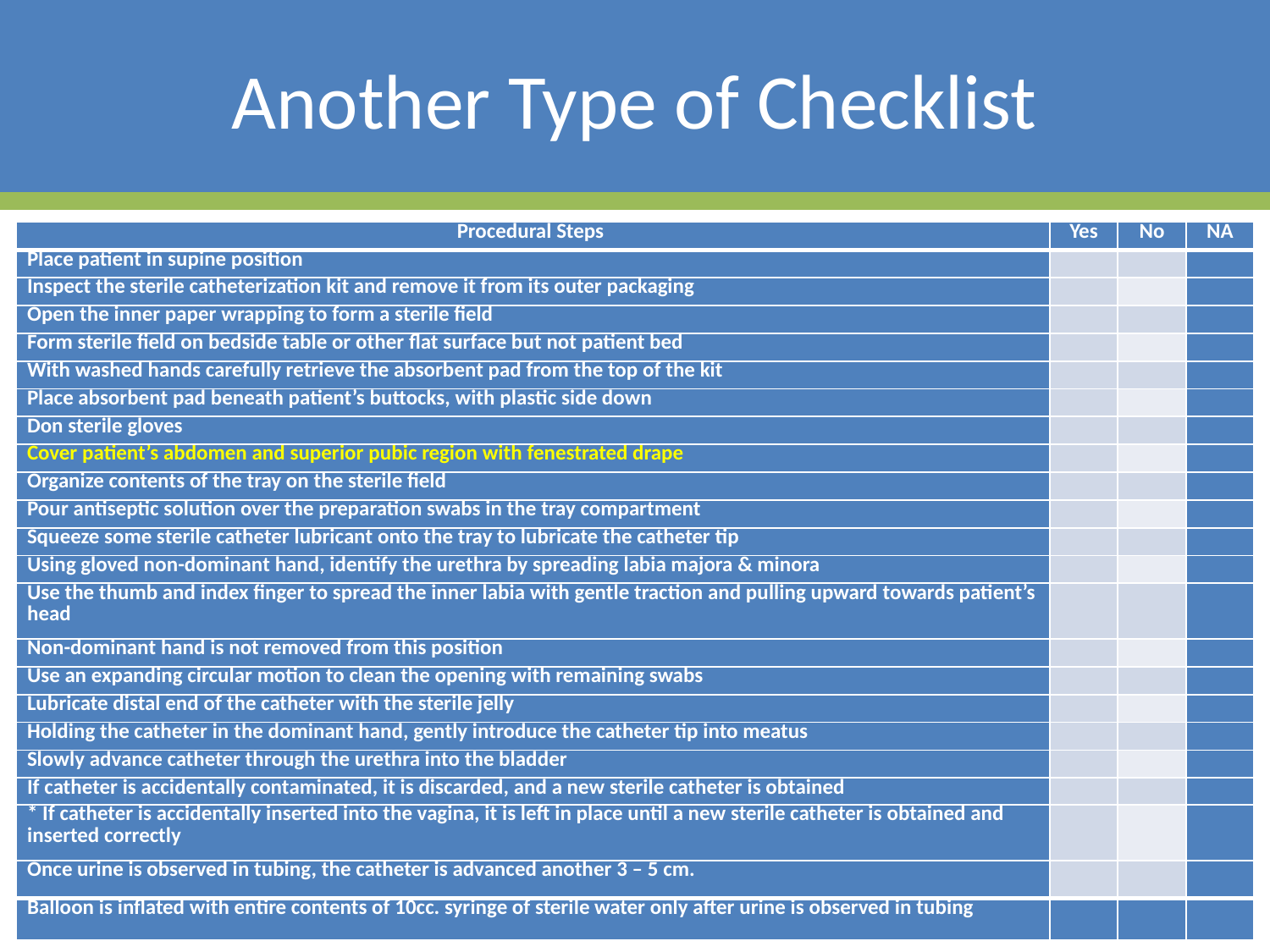

# Another Type of Checklist
| Procedural Steps | Yes | No | NA |
| --- | --- | --- | --- |
| Place patient in supine position |  |  |  |
| Inspect the sterile catheterization kit and remove it from its outer packaging |  |  |  |
| Open the inner paper wrapping to form a sterile field |  |  |  |
| Form sterile field on bedside table or other flat surface but not patient bed |  |  |  |
| With washed hands carefully retrieve the absorbent pad from the top of the kit |  |  |  |
| Place absorbent pad beneath patient’s buttocks, with plastic side down |  |  |  |
| Don sterile gloves |  |  |  |
| Cover patient’s abdomen and superior pubic region with fenestrated drape |  |  |  |
| Organize contents of the tray on the sterile field |  |  |  |
| Pour antiseptic solution over the preparation swabs in the tray compartment |  |  |  |
| Squeeze some sterile catheter lubricant onto the tray to lubricate the catheter tip |  |  |  |
| Using gloved non-dominant hand, identify the urethra by spreading labia majora & minora |  |  |  |
| Use the thumb and index finger to spread the inner labia with gentle traction and pulling upward towards patient’s head |  |  |  |
| Non-dominant hand is not removed from this position |  |  |  |
| Use an expanding circular motion to clean the opening with remaining swabs |  |  |  |
| Lubricate distal end of the catheter with the sterile jelly |  |  |  |
| Holding the catheter in the dominant hand, gently introduce the catheter tip into meatus |  |  |  |
| Slowly advance catheter through the urethra into the bladder |  |  |  |
| If catheter is accidentally contaminated, it is discarded, and a new sterile catheter is obtained |  |  |  |
| \* If catheter is accidentally inserted into the vagina, it is left in place until a new sterile catheter is obtained and inserted correctly |  |  |  |
| Once urine is observed in tubing, the catheter is advanced another 3 – 5 cm. |  |  |  |
| Balloon is inflated with entire contents of 10cc. syringe of sterile water only after urine is observed in tubing |  |  |  |
18